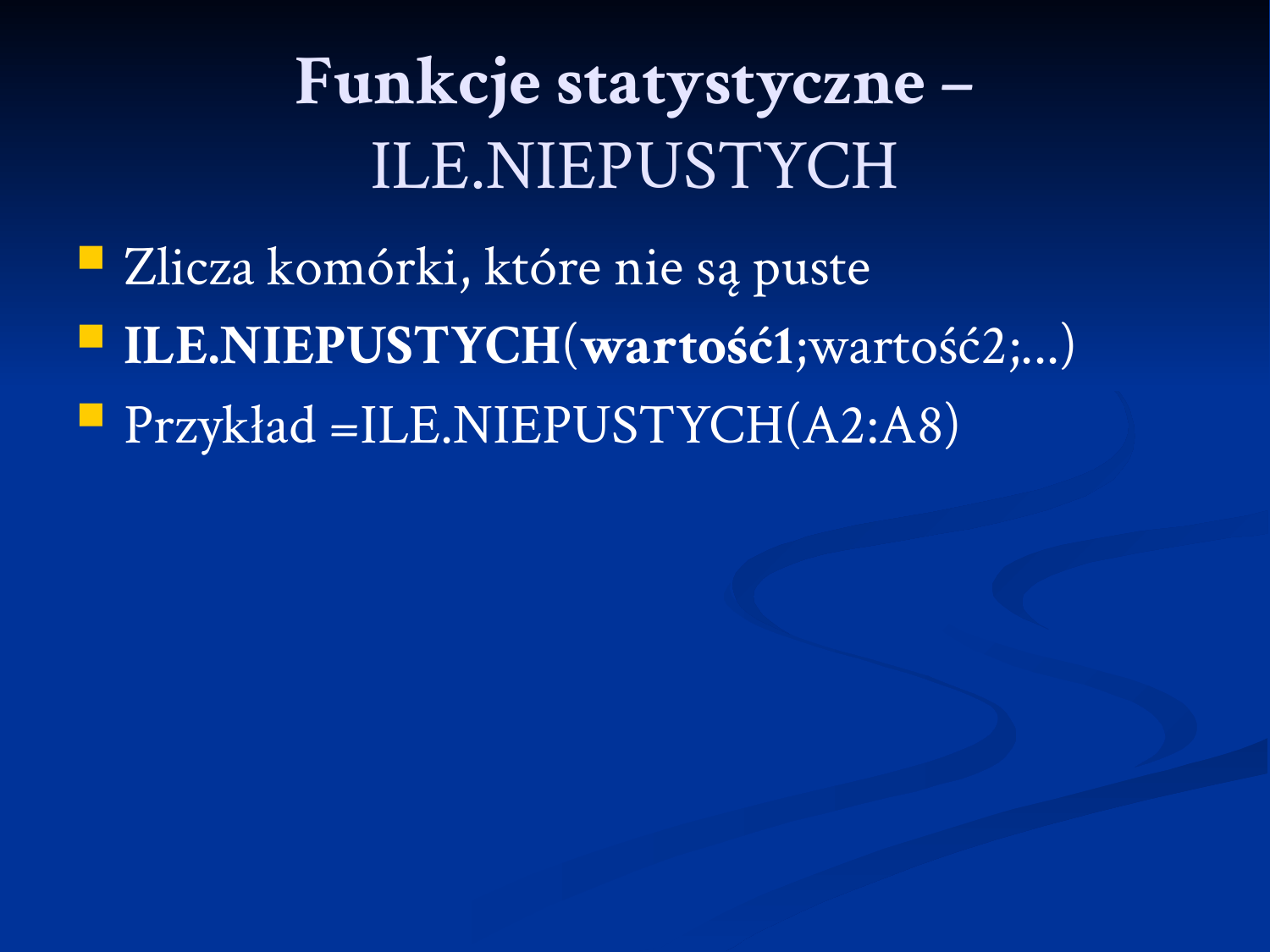

# Funkcje statystyczne – ILE.NIEPUSTYCH
Zlicza komórki, które nie są puste
ILE.NIEPUSTYCH(wartość1;wartość2;...)
Przykład =ILE.NIEPUSTYCH(A2:A8)